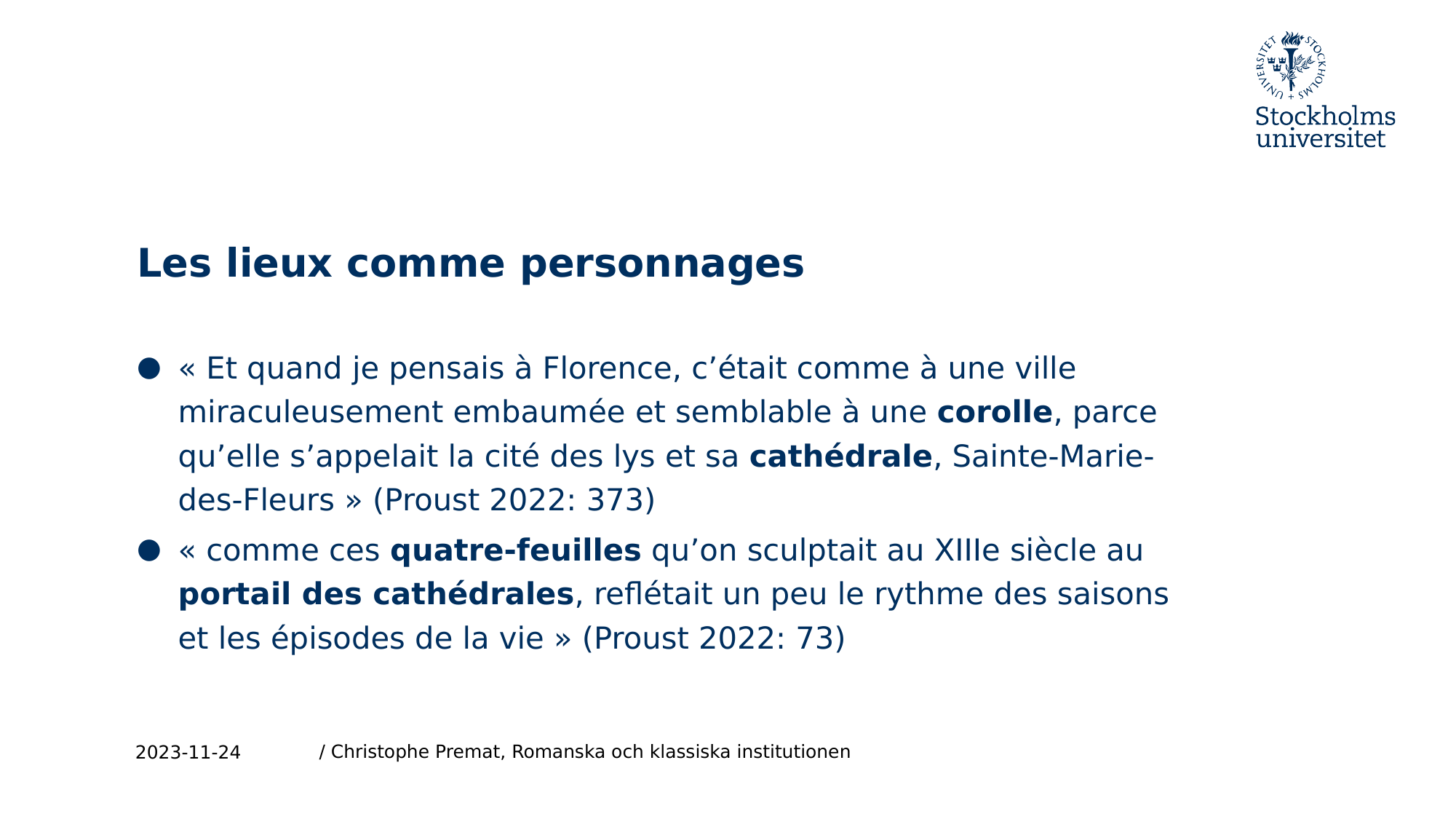

# Les lieux comme personnages
« Et quand je pensais à Florence, c’était comme à une ville miraculeusement embaumée et semblable à une corolle, parce qu’elle s’appelait la cité des lys et sa cathédrale, Sainte-Marie-des-Fleurs » (Proust 2022: 373)
« comme ces quatre-feuilles qu’on sculptait au XIIIe siècle au portail des cathédrales, reflétait un peu le rythme des saisons et les épisodes de la vie » (Proust 2022: 73)
2023-11-24
/ Christophe Premat, Romanska och klassiska institutionen